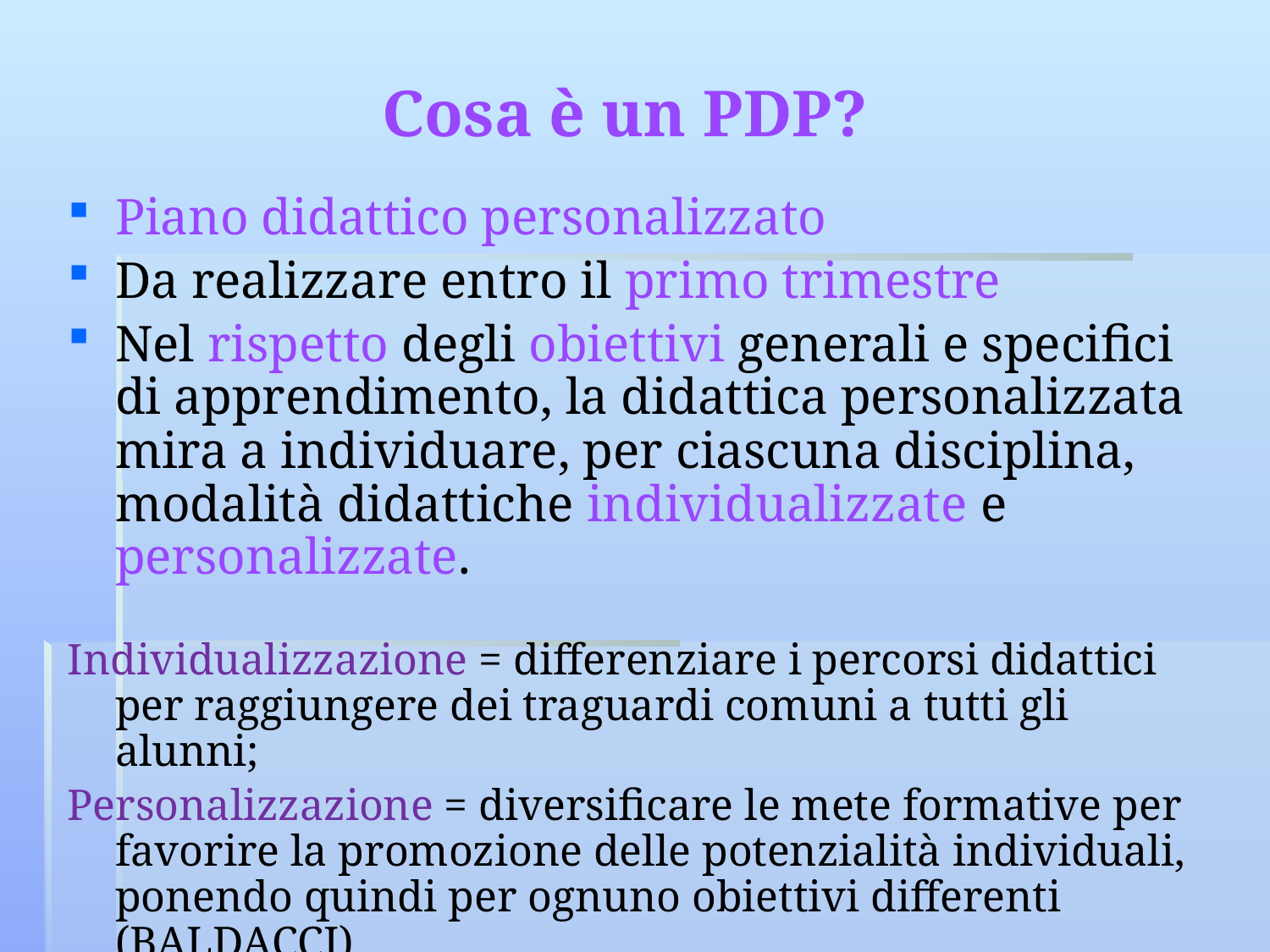

# Cosa è un PDP?
Piano didattico personalizzato
Da realizzare entro il primo trimestre
Nel rispetto degli obiettivi generali e specifici di apprendimento, la didattica personalizzata mira a individuare, per ciascuna disciplina, modalità didattiche individualizzate e personalizzate.

Individualizzazione = differenziare i percorsi didattici per raggiungere dei traguardi comuni a tutti gli alunni;
Personalizzazione = diversificare le mete formative per favorire la promozione delle potenzialità individuali, ponendo quindi per ognuno obiettivi differenti             (BALDACCI)